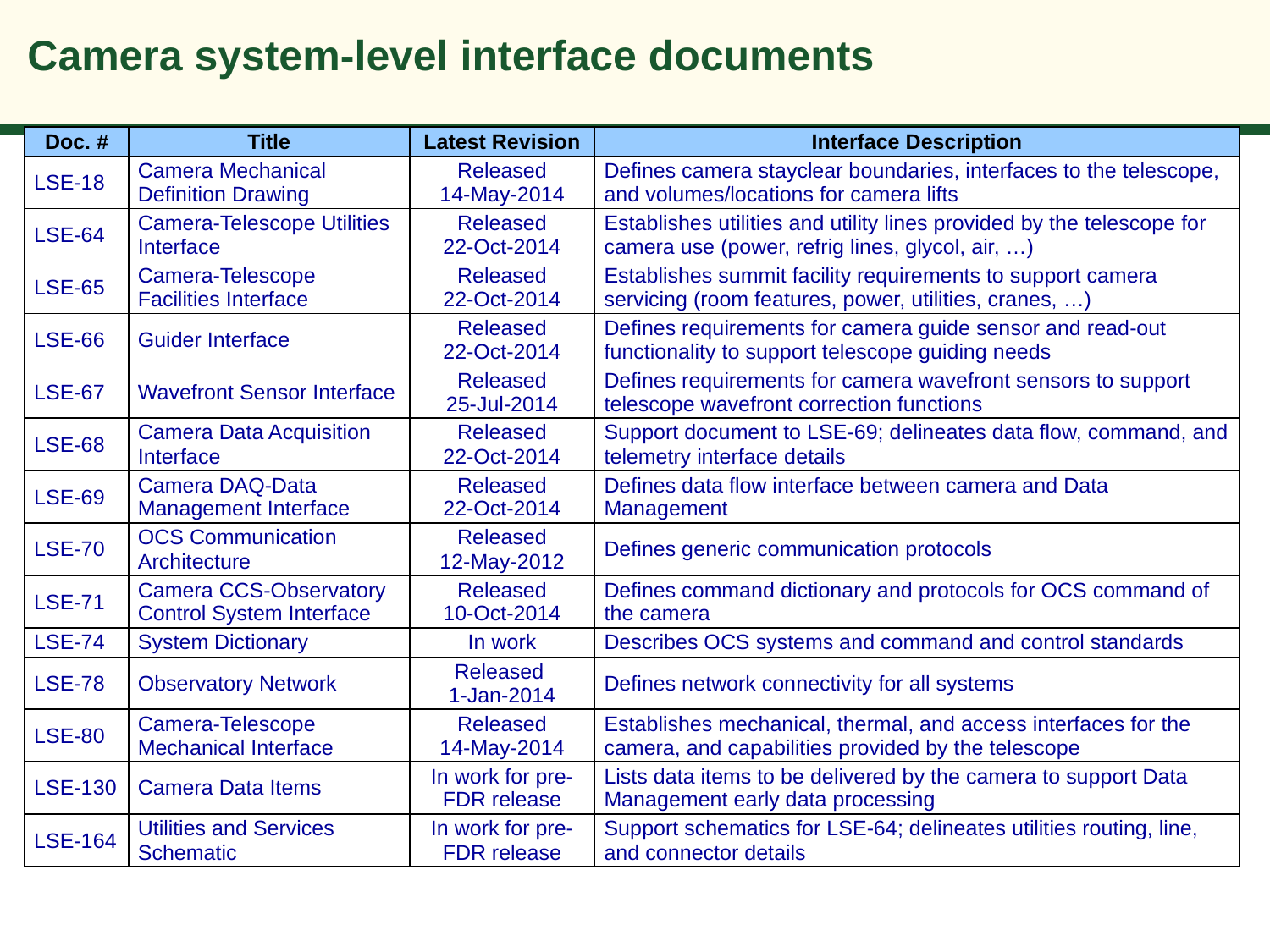

# Camera system-level interface documents
| Doc. # | Title | Latest Revision | Interface Description |
| --- | --- | --- | --- |
| LSE-18 | Camera Mechanical Definition Drawing | Released 14-May-2014 | Defines camera stayclear boundaries, interfaces to the telescope, and volumes/locations for camera lifts |
| LSE-64 | Camera-Telescope Utilities Interface | Released 22-Oct-2014 | Establishes utilities and utility lines provided by the telescope for camera use (power, refrig lines, glycol, air, …) |
| LSE-65 | Camera-Telescope Facilities Interface | Released 22-Oct-2014 | Establishes summit facility requirements to support camera servicing (room features, power, utilities, cranes, …) |
| LSE-66 | Guider Interface | Released 22-Oct-2014 | Defines requirements for camera guide sensor and read-out functionality to support telescope guiding needs |
| LSE-67 | Wavefront Sensor Interface | Released 25-Jul-2014 | Defines requirements for camera wavefront sensors to support telescope wavefront correction functions |
| LSE-68 | Camera Data Acquisition Interface | Released 22-Oct-2014 | Support document to LSE-69; delineates data flow, command, and telemetry interface details |
| LSE-69 | Camera DAQ-Data Management Interface | Released 22-Oct-2014 | Defines data flow interface between camera and Data Management |
| LSE-70 | OCS Communication Architecture | Released 12-May-2012 | Defines generic communication protocols |
| LSE-71 | Camera CCS-Observatory Control System Interface | Released 10-Oct-2014 | Defines command dictionary and protocols for OCS command of the camera |
| LSE-74 | System Dictionary | In work | Describes OCS systems and command and control standards |
| LSE-78 | Observatory Network | Released 1-Jan-2014 | Defines network connectivity for all systems |
| LSE-80 | Camera-Telescope Mechanical Interface | Released 14-May-2014 | Establishes mechanical, thermal, and access interfaces for the camera, and capabilities provided by the telescope |
| LSE-130 | Camera Data Items | In work for pre-FDR release | Lists data items to be delivered by the camera to support Data Management early data processing |
| LSE-164 | Utilities and Services Schematic | In work for pre-FDR release | Support schematics for LSE-64; delineates utilities routing, line, and connector details |